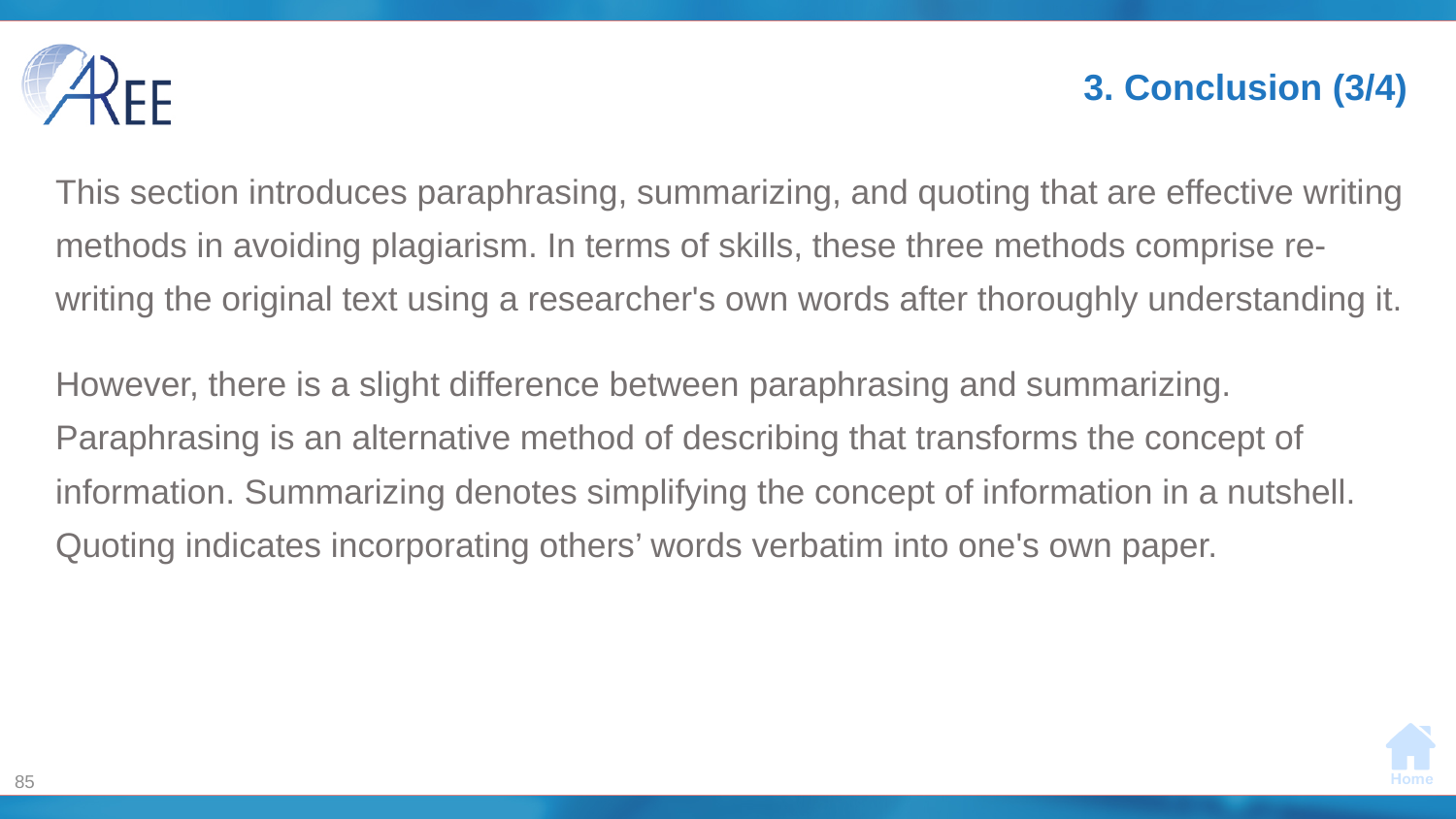

# 3. Conclusion (3/4)
This section introduces paraphrasing, summarizing, and quoting that are effective writing methods in avoiding plagiarism. In terms of skills, these three methods comprise re-writing the original text using a researcher's own words after thoroughly understanding it.

However, there is a slight difference between paraphrasing and summarizing. Paraphrasing is an alternative method of describing that transforms the concept of information. Summarizing denotes simplifying the concept of information in a nutshell. Quoting indicates incorporating others’ words verbatim into one's own paper.
85